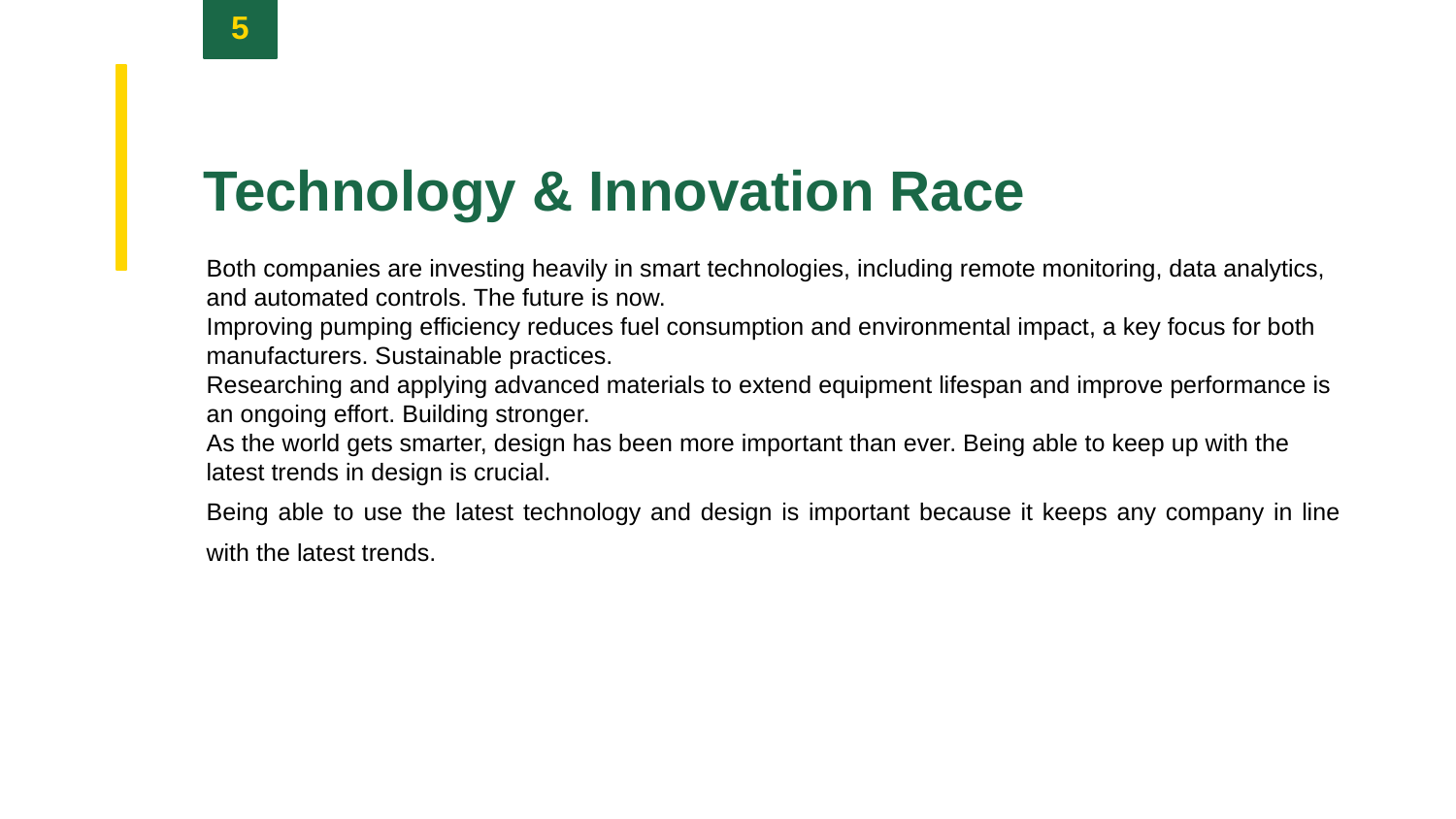

5

Technology & Innovation Race
Both companies are investing heavily in smart technologies, including remote monitoring, data analytics, and automated controls. The future is now.
Improving pumping efficiency reduces fuel consumption and environmental impact, a key focus for both manufacturers. Sustainable practices.
Researching and applying advanced materials to extend equipment lifespan and improve performance is an ongoing effort. Building stronger.
As the world gets smarter, design has been more important than ever. Being able to keep up with the latest trends in design is crucial.
Being able to use the latest technology and design is important because it keeps any company in line with the latest trends.